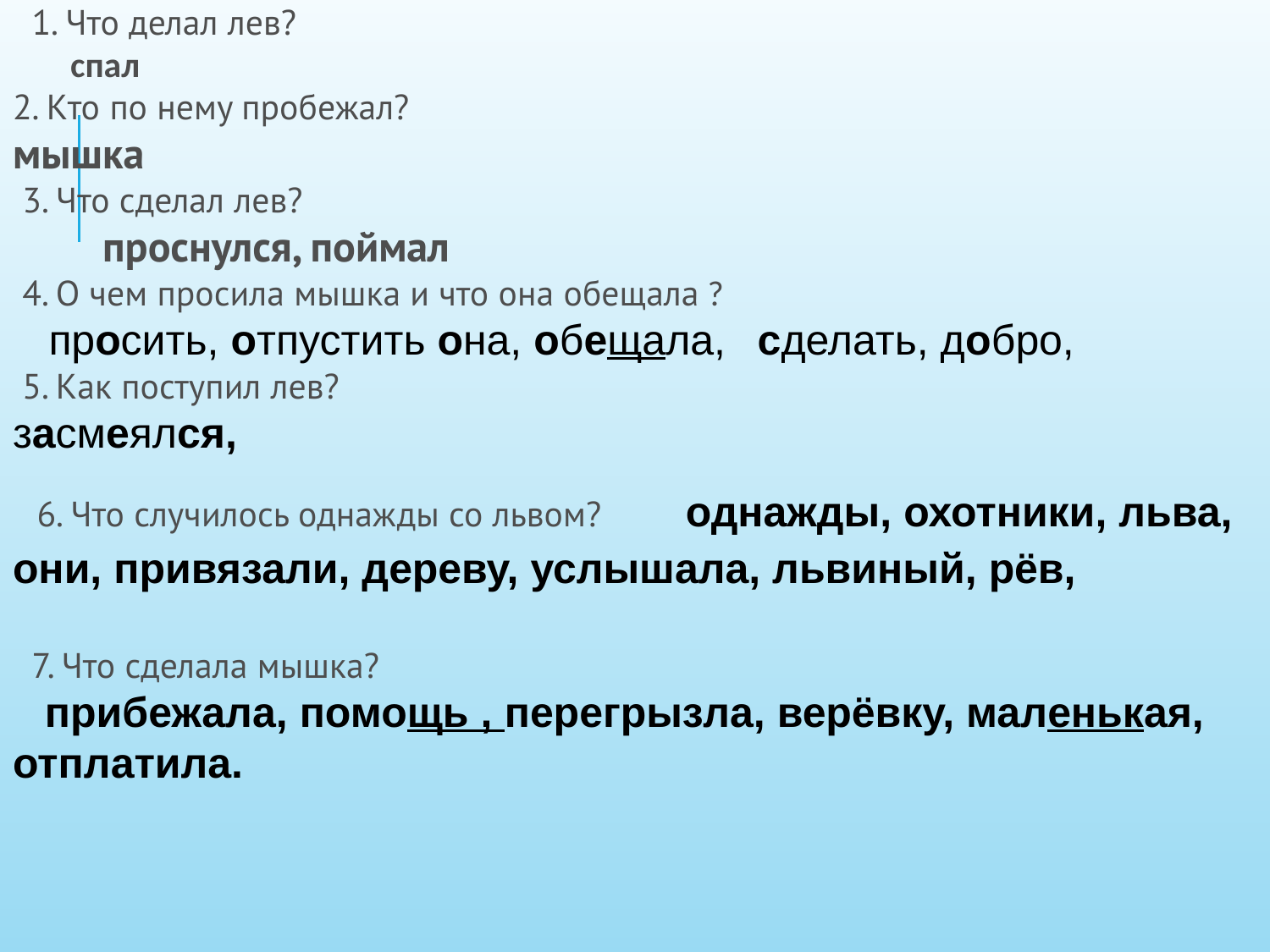

1. Что делал лев?
       спал
2. Кто по нему пробежал?
мышка
 3. Что сделал лев?
           проснулся, поймал
 4. О чем просила мышка и что она обещала ?
    просить, отпустить она, обещала,   сделать, добро,
 5. Как поступил лев?
засмеялся,
   6. Что случилось однажды со львом?         однажды, охотники, льва, они, привязали, дереву, услышала, львиный, рёв,
  7. Что сделала мышка?
    прибежала, помощь , перегрызла, верёвку, маленькая, отплатила.